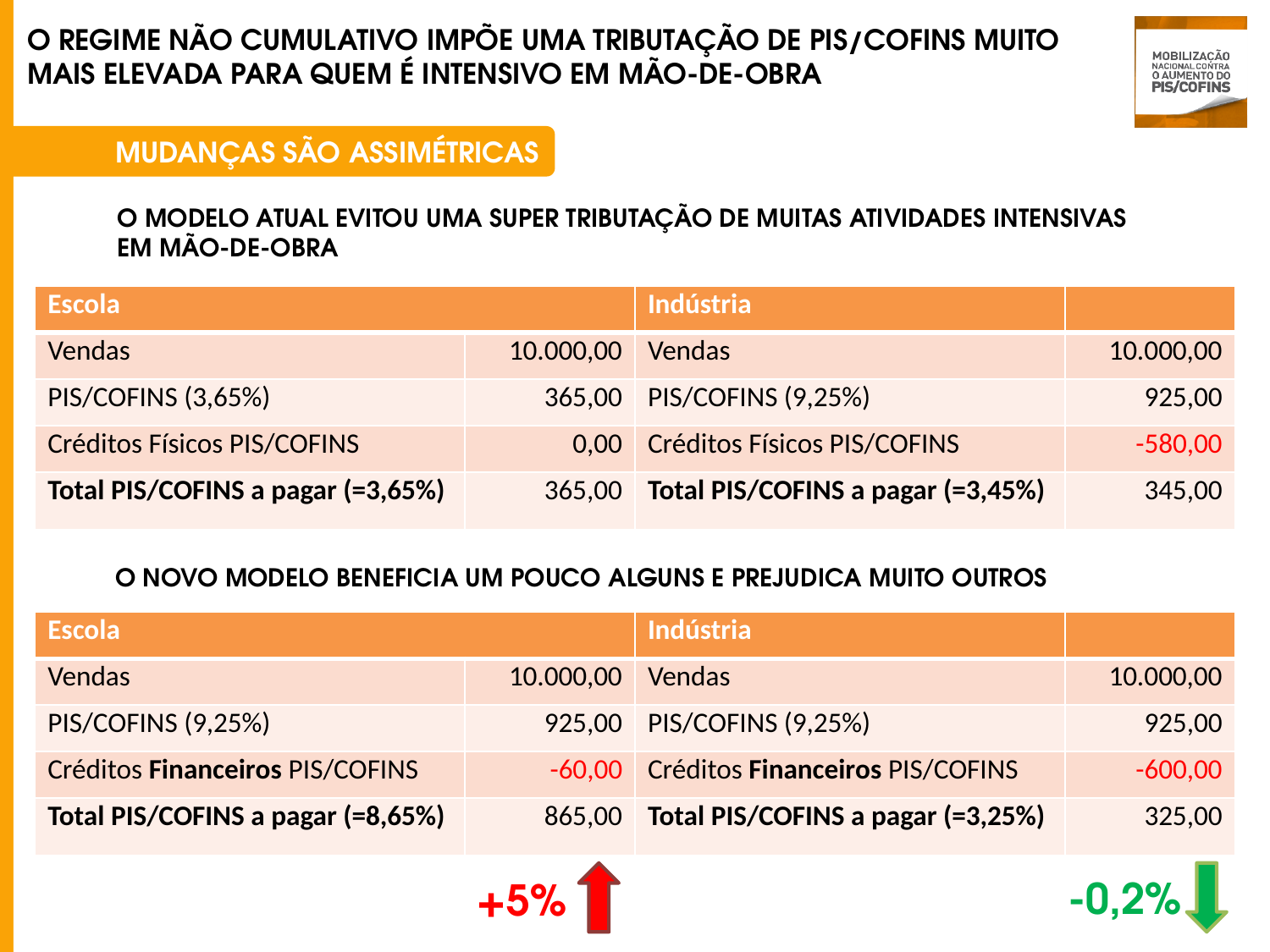

O REGIME NÃO CUMULATIVO IMPÕE UMA TRIBUTAÇÃO DE PIS/COFINS MUITO MAIS ELEVADA PARA QUEM É INTENSIVO EM MÃO-DE-OBRA
MUDANÇAS SÃO ASSIMÉTRICAS
O MODELO ATUAL EVITOU UMA SUPER TRIBUTAÇÃO DE MUITAS ATIVIDADES INTENSIVAS EM MÃO-DE-OBRA
| Escola |  | Indústria |  |
| --- | --- | --- | --- |
| Vendas | 10.000,00 | Vendas | 10.000,00 |
| PIS/COFINS (3,65%) | 365,00 | PIS/COFINS (9,25%) | 925,00 |
| Créditos Físicos PIS/COFINS | 0,00 | Créditos Físicos PIS/COFINS | -580,00 |
| Total PIS/COFINS a pagar (=3,65%) | 365,00 | Total PIS/COFINS a pagar (=3,45%) | 345,00 |
O NOVO MODELO BENEFICIA UM POUCO ALGUNS E PREJUDICA MUITO OUTROS
| Escola |  | Indústria |  |
| --- | --- | --- | --- |
| Vendas | 10.000,00 | Vendas | 10.000,00 |
| PIS/COFINS (9,25%) | 925,00 | PIS/COFINS (9,25%) | 925,00 |
| Créditos Financeiros PIS/COFINS | -60,00 | Créditos Financeiros PIS/COFINS | -600,00 |
| Total PIS/COFINS a pagar (=8,65%) | 865,00 | Total PIS/COFINS a pagar (=3,25%) | 325,00 |

-0,2%
+5%